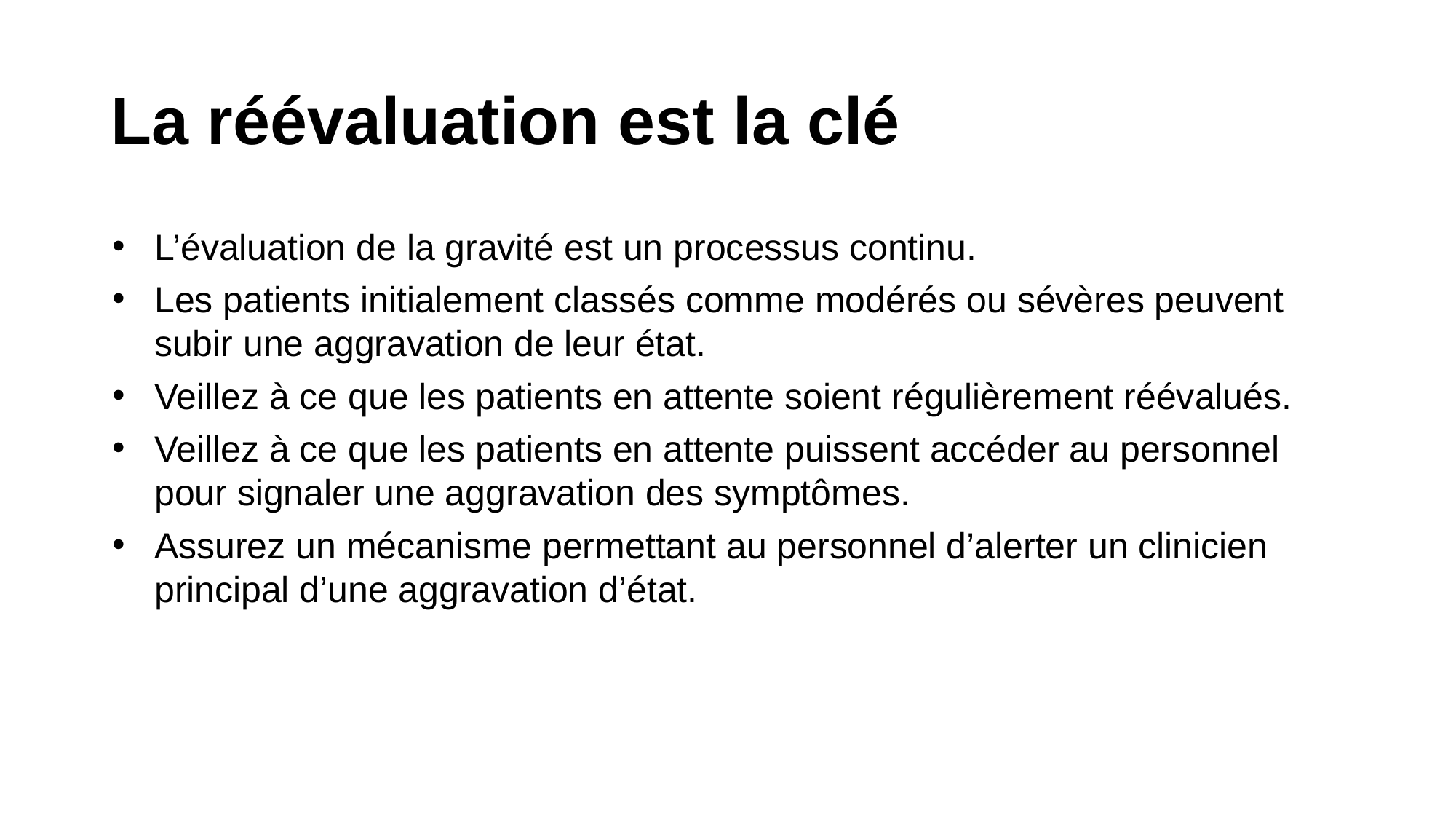

# La réévaluation est la clé
L’évaluation de la gravité est un processus continu.
Les patients initialement classés comme modérés ou sévères peuvent subir une aggravation de leur état.
Veillez à ce que les patients en attente soient régulièrement réévalués.
Veillez à ce que les patients en attente puissent accéder au personnel pour signaler une aggravation des symptômes.
Assurez un mécanisme permettant au personnel d’alerter un clinicien principal d’une aggravation d’état.